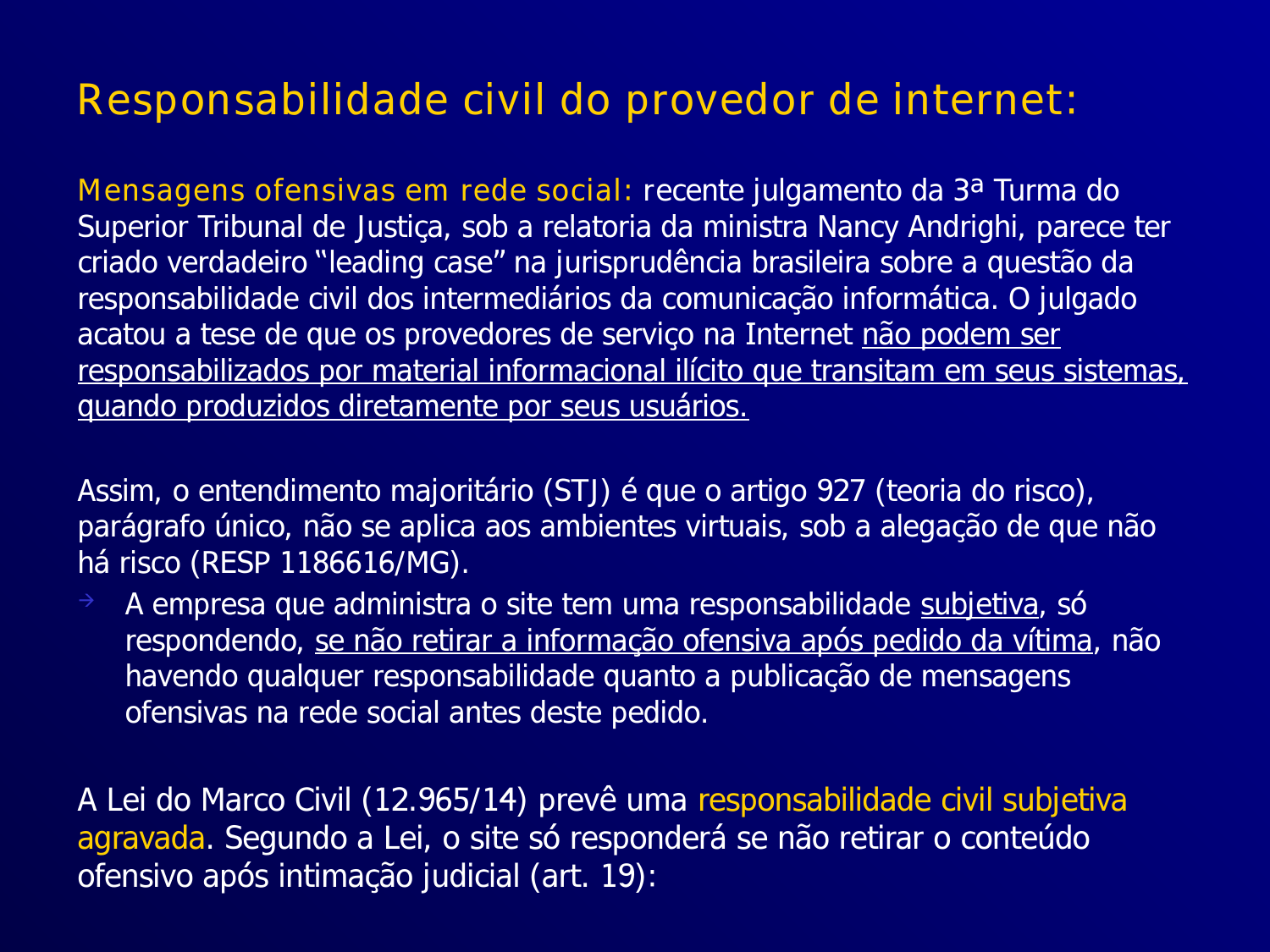

Responsabilidade civil do provedor de internet:

Mensagens ofensivas em rede social: recente julgamento da 3ª Turma do Superior Tribunal de Justiça, sob a relatoria da ministra Nancy Andrighi, parece ter criado verdadeiro “leading case” na jurisprudência brasileira sobre a questão da responsabilidade civil dos intermediários da comunicação informática. O julgado acatou a tese de que os provedores de serviço na Internet não podem ser responsabilizados por material informacional ilícito que transitam em seus sistemas, quando produzidos diretamente por seus usuários.

Assim, o entendimento majoritário (STJ) é que o artigo 927 (teoria do risco), parágrafo único, não se aplica aos ambientes virtuais, sob a alegação de que não há risco (RESP 1186616/MG).
A empresa que administra o site tem uma responsabilidade subjetiva, só respondendo, se não retirar a informação ofensiva após pedido da vítima, não havendo qualquer responsabilidade quanto a publicação de mensagens ofensivas na rede social antes deste pedido.

A Lei do Marco Civil (12.965/14) prevê uma responsabilidade civil subjetiva agravada. Segundo a Lei, o site só responderá se não retirar o conteúdo ofensivo após intimação judicial (art. 19):